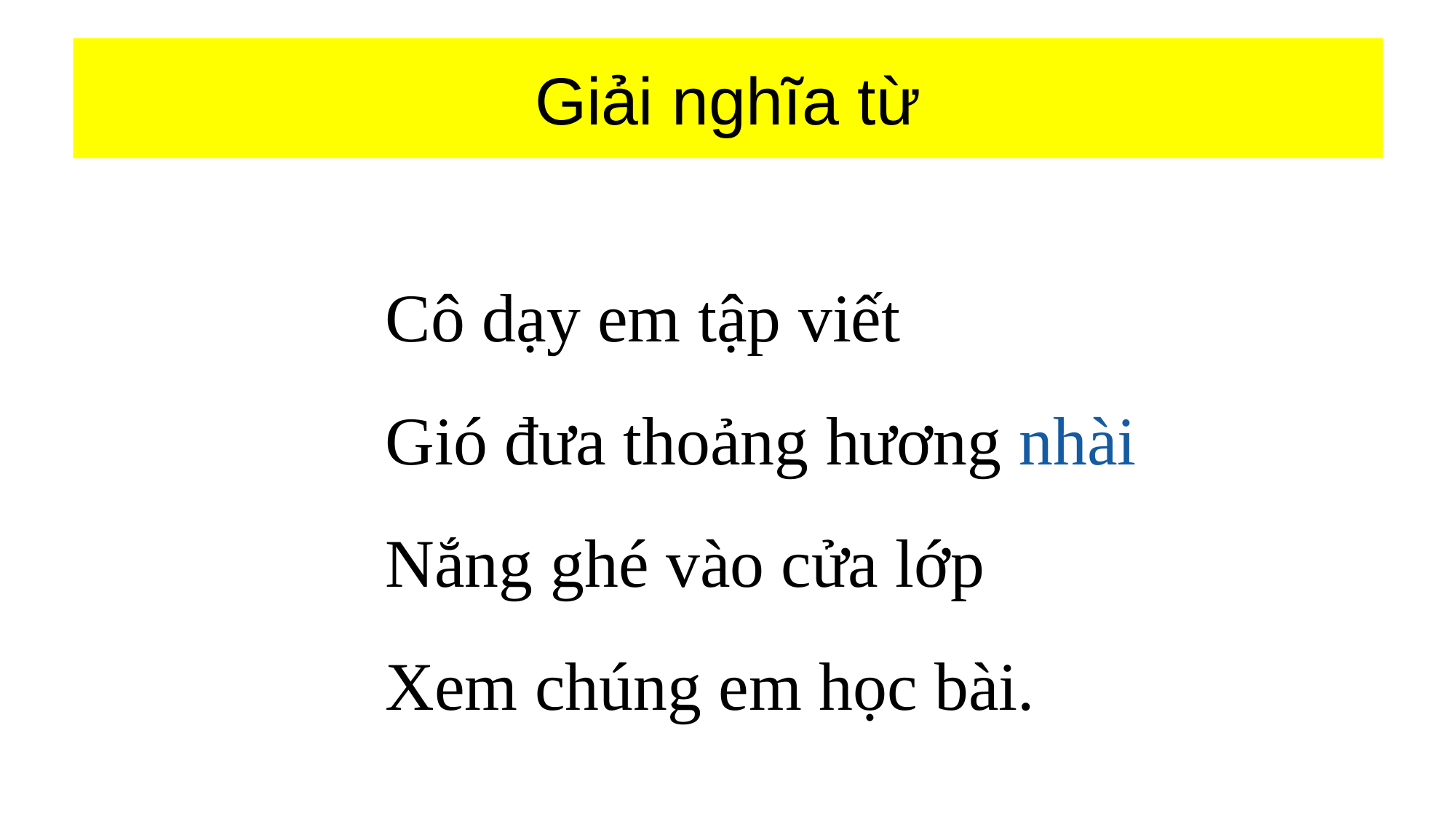

#
Giải nghĩa từ
Cô dạy em tập viết
Gió đưa thoảng hương nhài
Nắng ghé vào cửa lớp
Xem chúng em học bài.